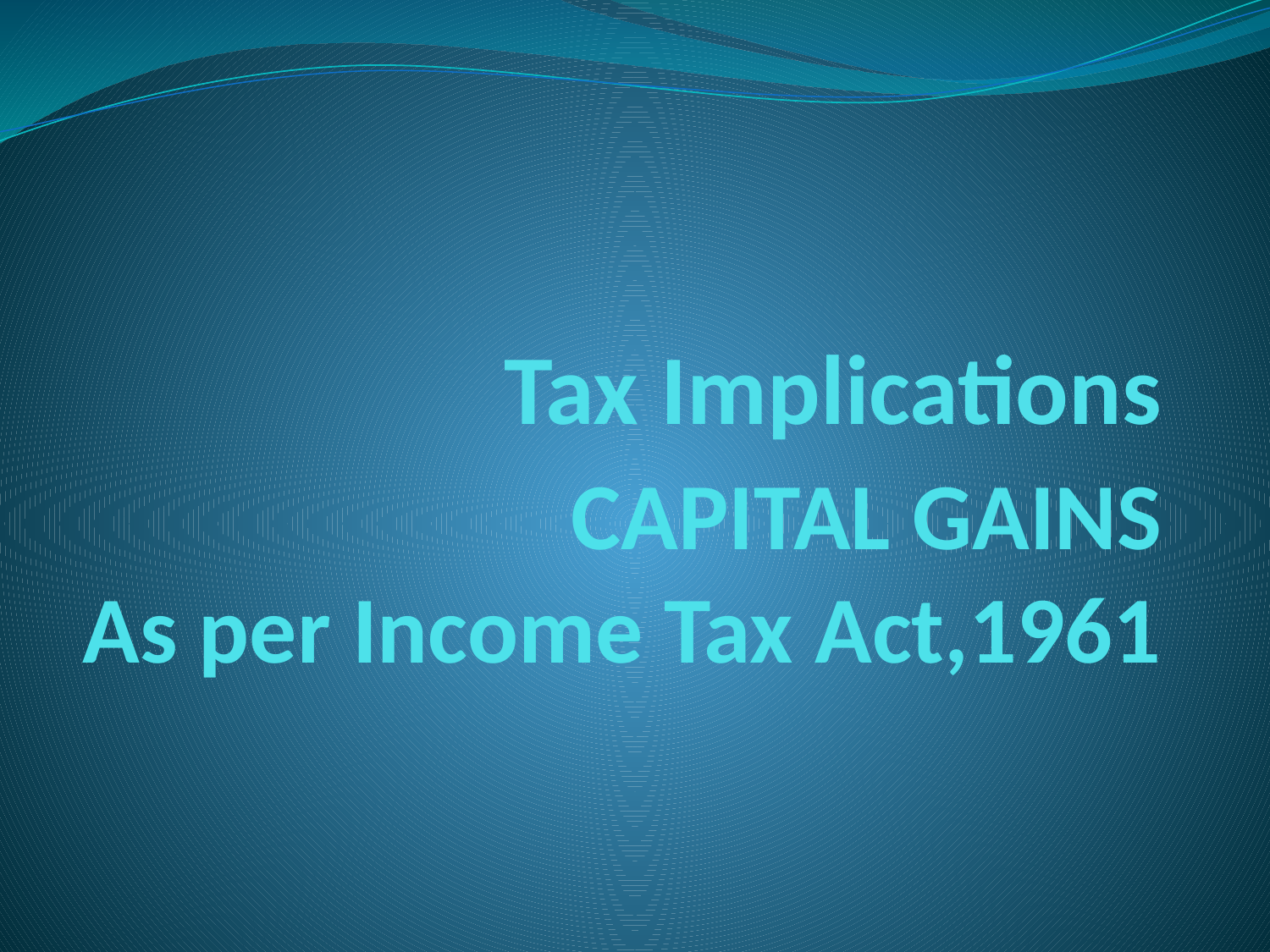

# Tax Implications
CAPITAL GAINS
As per Income Tax Act,1961